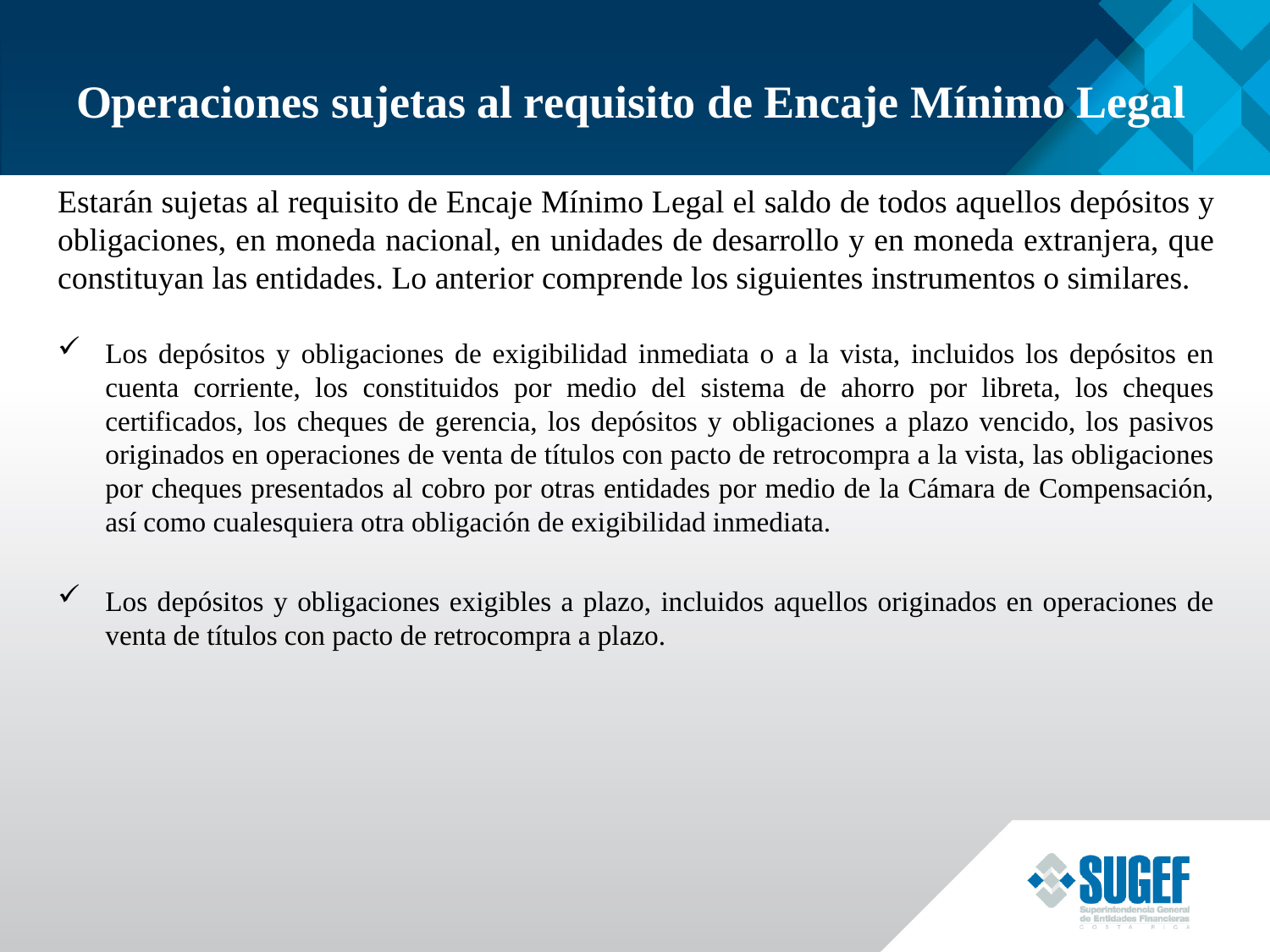

# Operaciones sujetas al requisito de Encaje Mínimo Legal
Estarán sujetas al requisito de Encaje Mínimo Legal el saldo de todos aquellos depósitos y obligaciones, en moneda nacional, en unidades de desarrollo y en moneda extranjera, que constituyan las entidades. Lo anterior comprende los siguientes instrumentos o similares.

Los depósitos y obligaciones de exigibilidad inmediata o a la vista, incluidos los depósitos en cuenta corriente, los constituidos por medio del sistema de ahorro por libreta, los cheques certificados, los cheques de gerencia, los depósitos y obligaciones a plazo vencido, los pasivos originados en operaciones de venta de títulos con pacto de retrocompra a la vista, las obligaciones por cheques presentados al cobro por otras entidades por medio de la Cámara de Compensación, así como cualesquiera otra obligación de exigibilidad inmediata.

Los depósitos y obligaciones exigibles a plazo, incluidos aquellos originados en operaciones de venta de títulos con pacto de retrocompra a plazo.